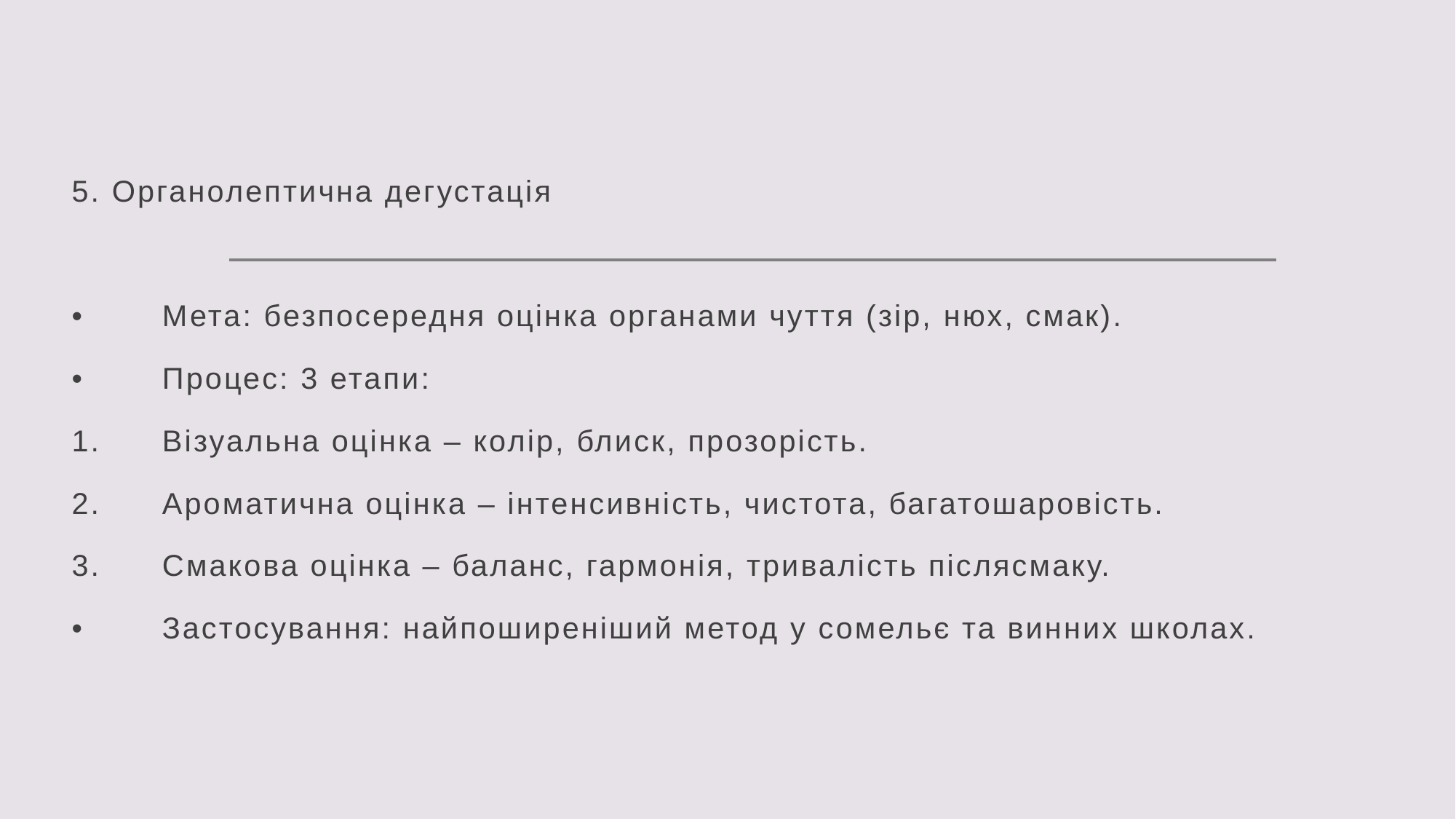

5. Органолептична дегустація

•	Мета: безпосередня оцінка органами чуття (зір, нюх, смак).
•	Процес: 3 етапи:
1.	Візуальна оцінка – колір, блиск, прозорість.
2.	Ароматична оцінка – інтенсивність, чистота, багатошаровість.
3.	Смакова оцінка – баланс, гармонія, тривалість післясмаку.
•	Застосування: найпоширеніший метод у сомельє та винних школах.